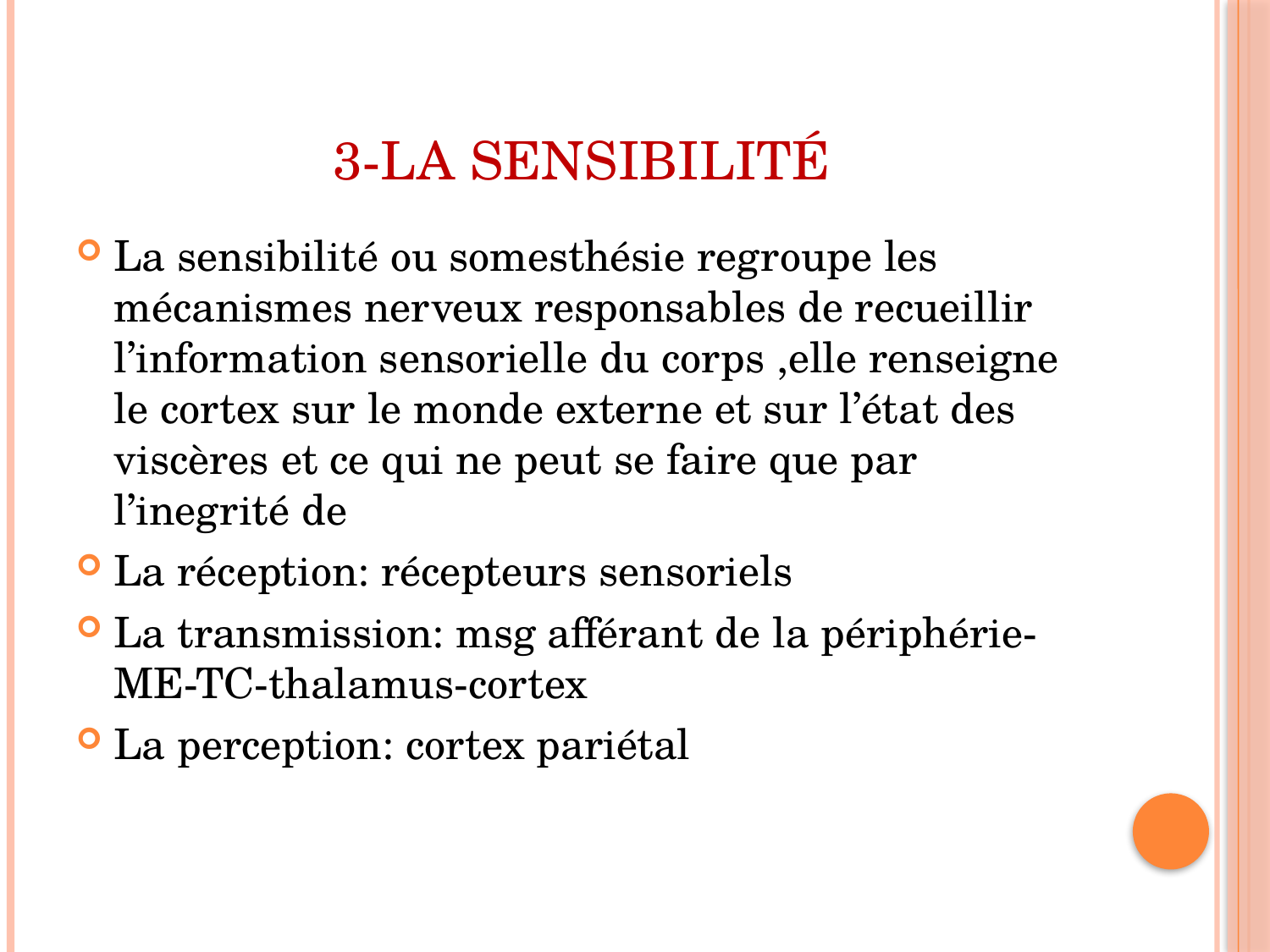

# 3-la sensibilité
La sensibilité ou somesthésie regroupe les mécanismes nerveux responsables de recueillir l’information sensorielle du corps ,elle renseigne le cortex sur le monde externe et sur l’état des viscères et ce qui ne peut se faire que par l’inegrité de
La réception: récepteurs sensoriels
La transmission: msg afférant de la périphérie-ME-TC-thalamus-cortex
La perception: cortex pariétal